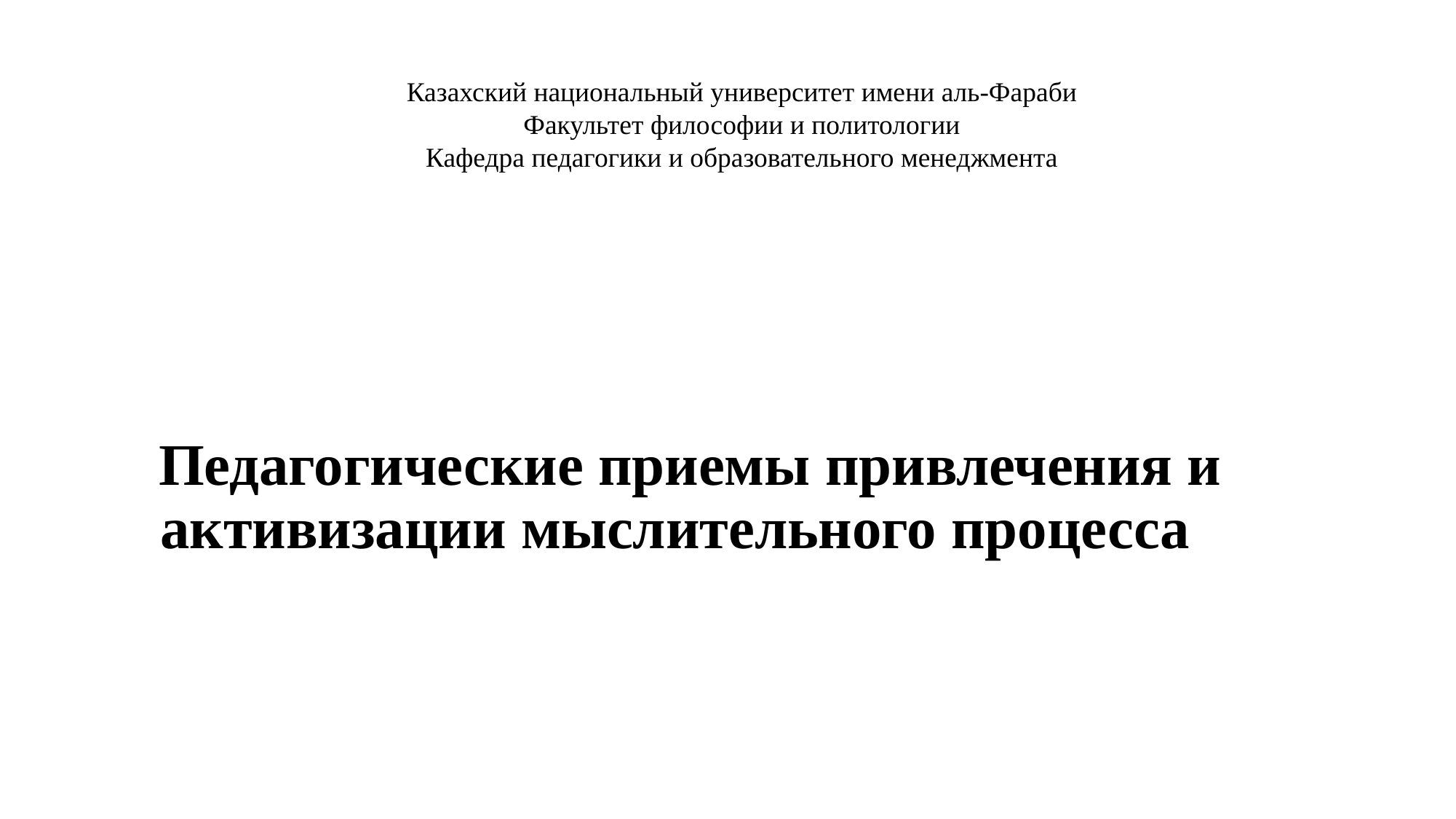

Казахский национальный университет имени аль-Фараби
Факультет философии и политологии
Кафедра педагогики и образовательного менеджмента
# Педагогические приемы привлечения и активизации мыслительного процесса